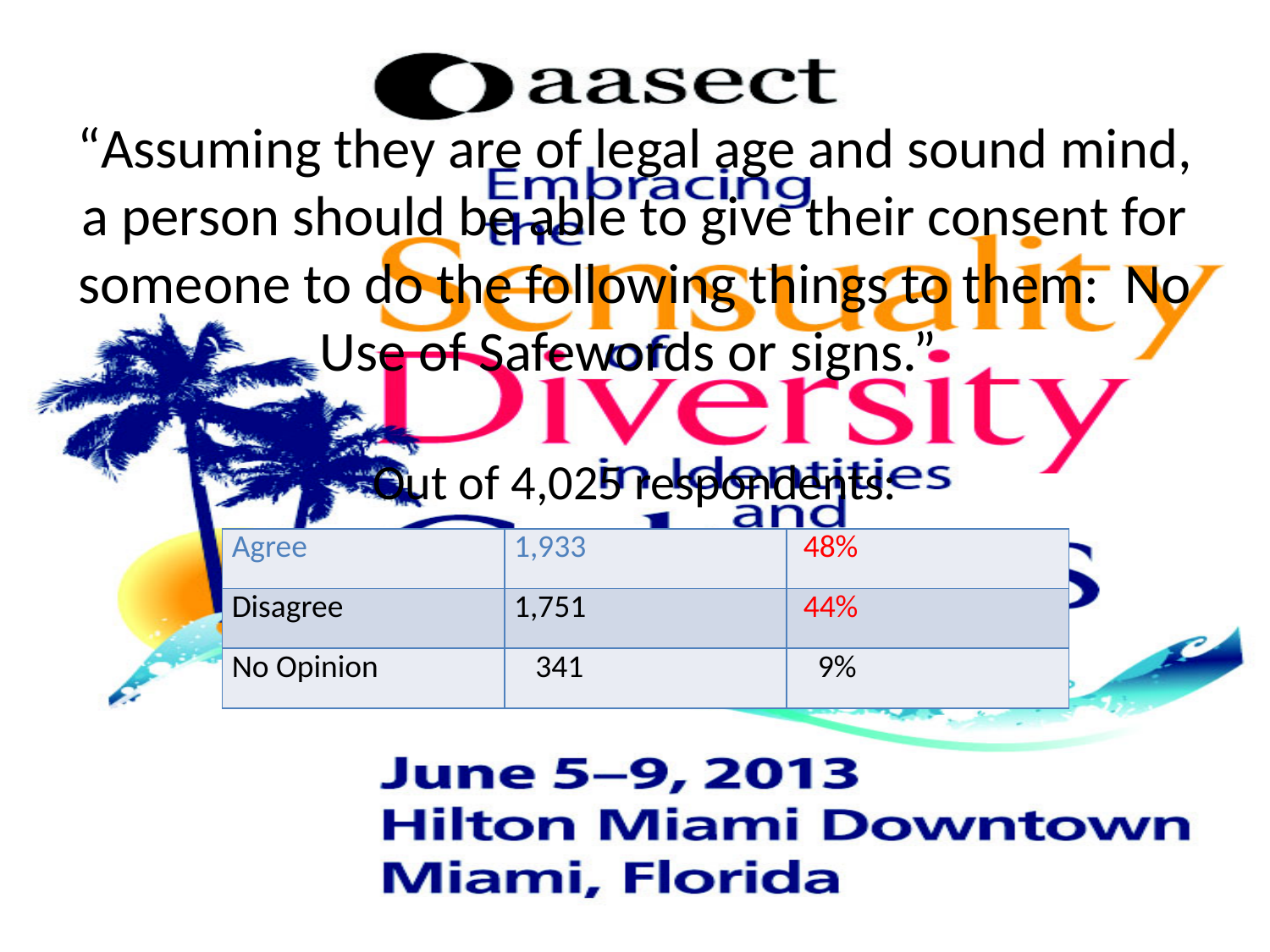

“Assuming they are of legal age and sound mind, a person should be able to give their consent for someone to do the following things to them:  No Use of Safewords or signs.”
Out of 4,025 respondents:
| Agree | 1,933 | 48% |
| --- | --- | --- |
| Disagree | 1,751 | 44% |
| No Opinion | 341 | 9% |